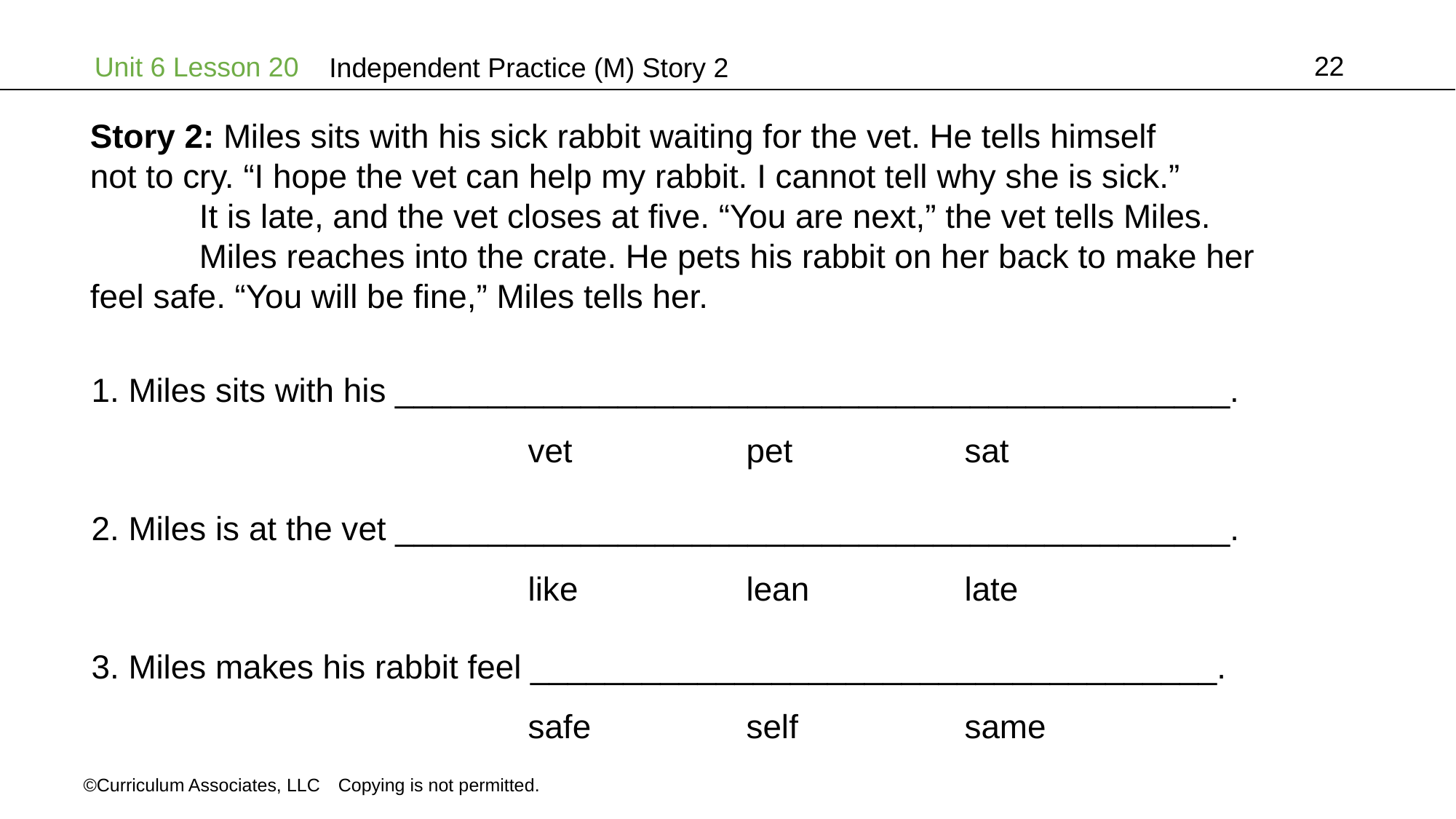

22
# Independent Practice (M) Story 2

Story 2: Miles sits with his sick rabbit waiting for the vet. He tells himself
not to cry. “I hope the vet can help my rabbit. I cannot tell why she is sick.”
	It is late, and the vet closes at five. “You are next,” the vet tells Miles.
	Miles reaches into the crate. He pets his rabbit on her back to make her
feel safe. “You will be fine,” Miles tells her.
1. Miles sits with his _____________________________________________.
				vet		pet		sat
2. Miles is at the vet _____________________________________________.
				like		lean		late
3. Miles makes his rabbit feel _____________________________________.
				safe		self		same